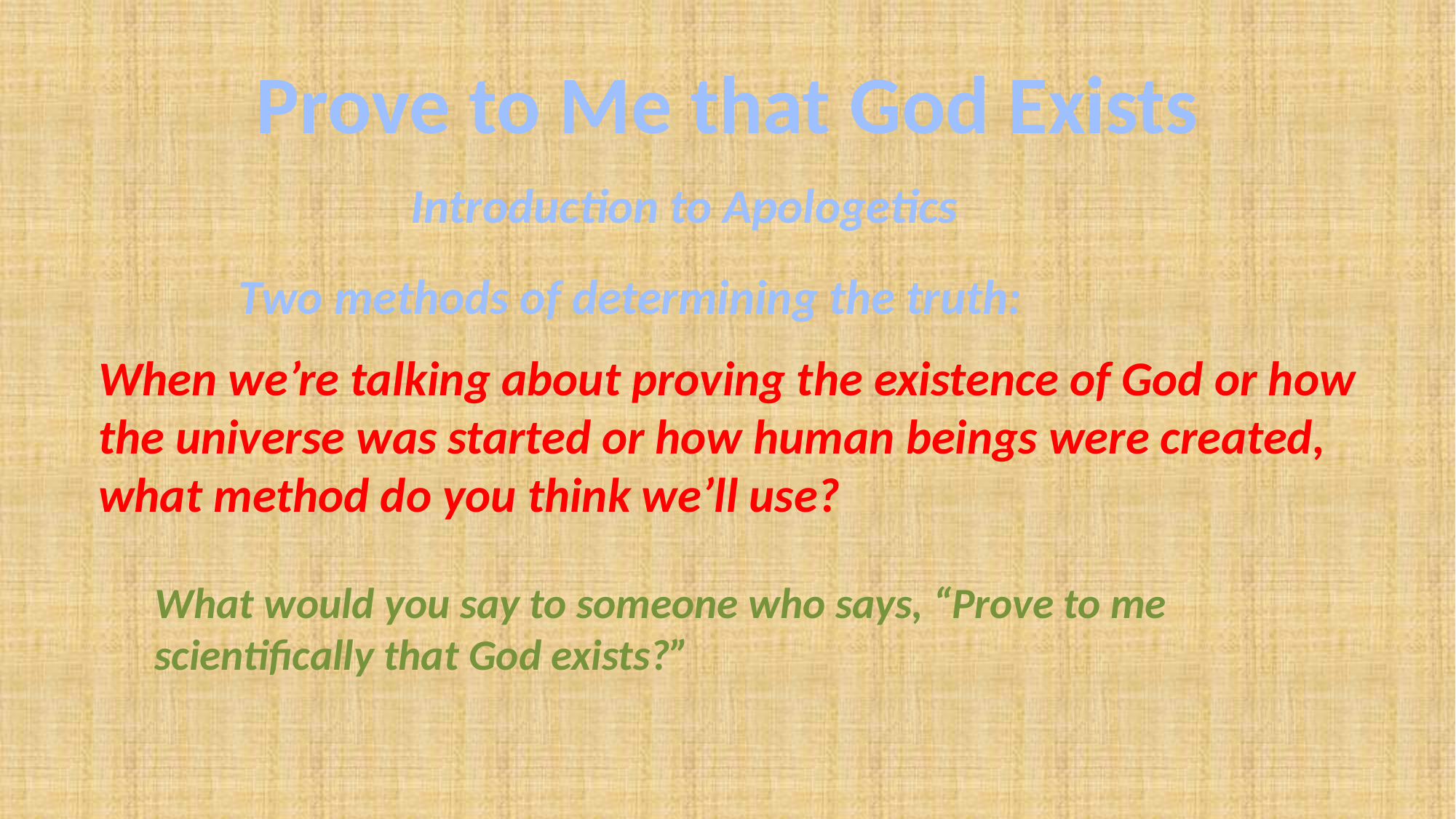

# Prove to Me that God Exists
Introduction to Apologetics
Two methods of determining the truth:
When we’re talking about proving the existence of God or how the universe was started or how human beings were created, what method do you think we’ll use?
What would you say to someone who says, “Prove to me scientifically that God exists?”